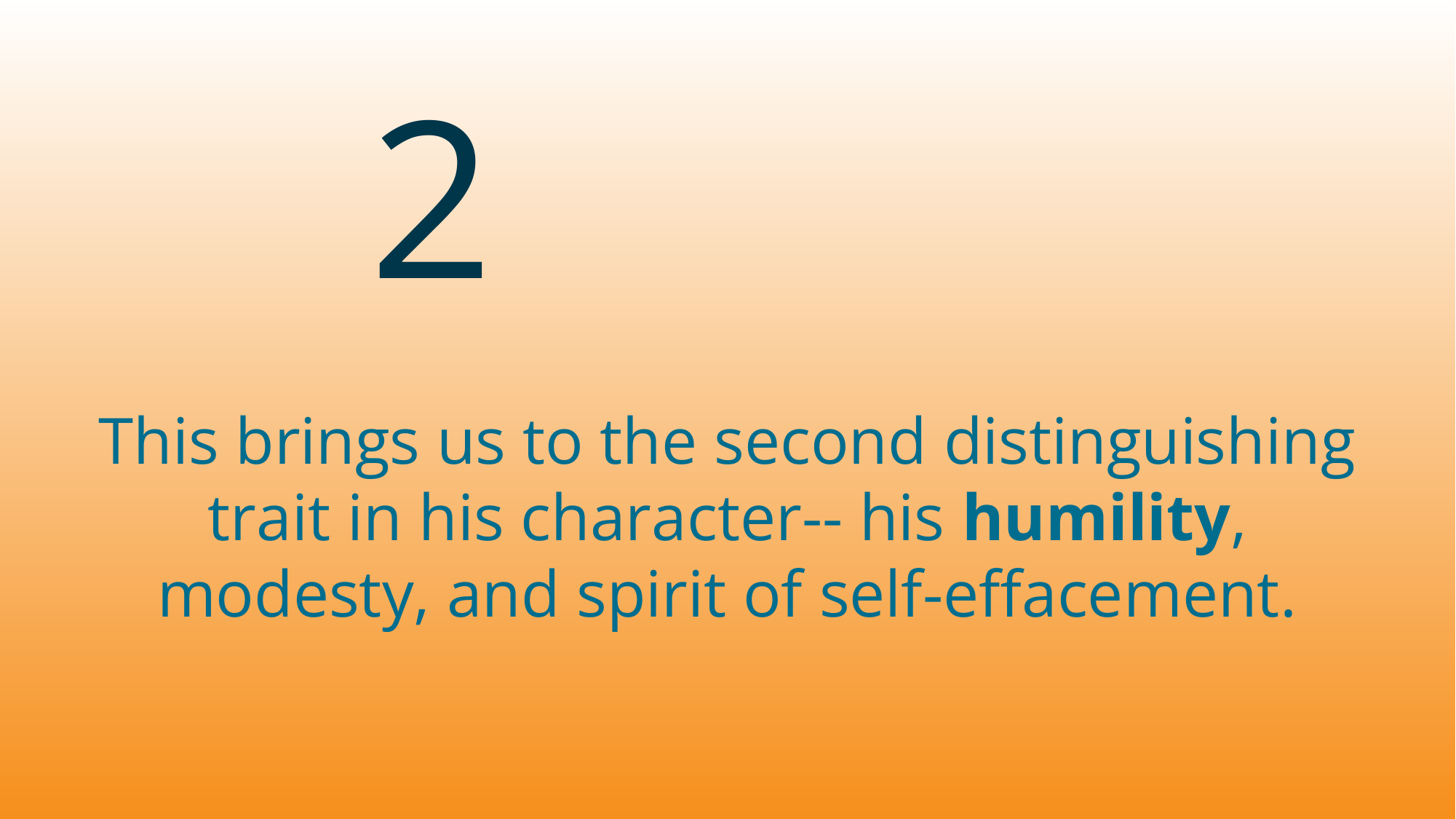

2
This brings us to the second distinguishing trait in his character-- his humility, modesty, and spirit of self-effacement.